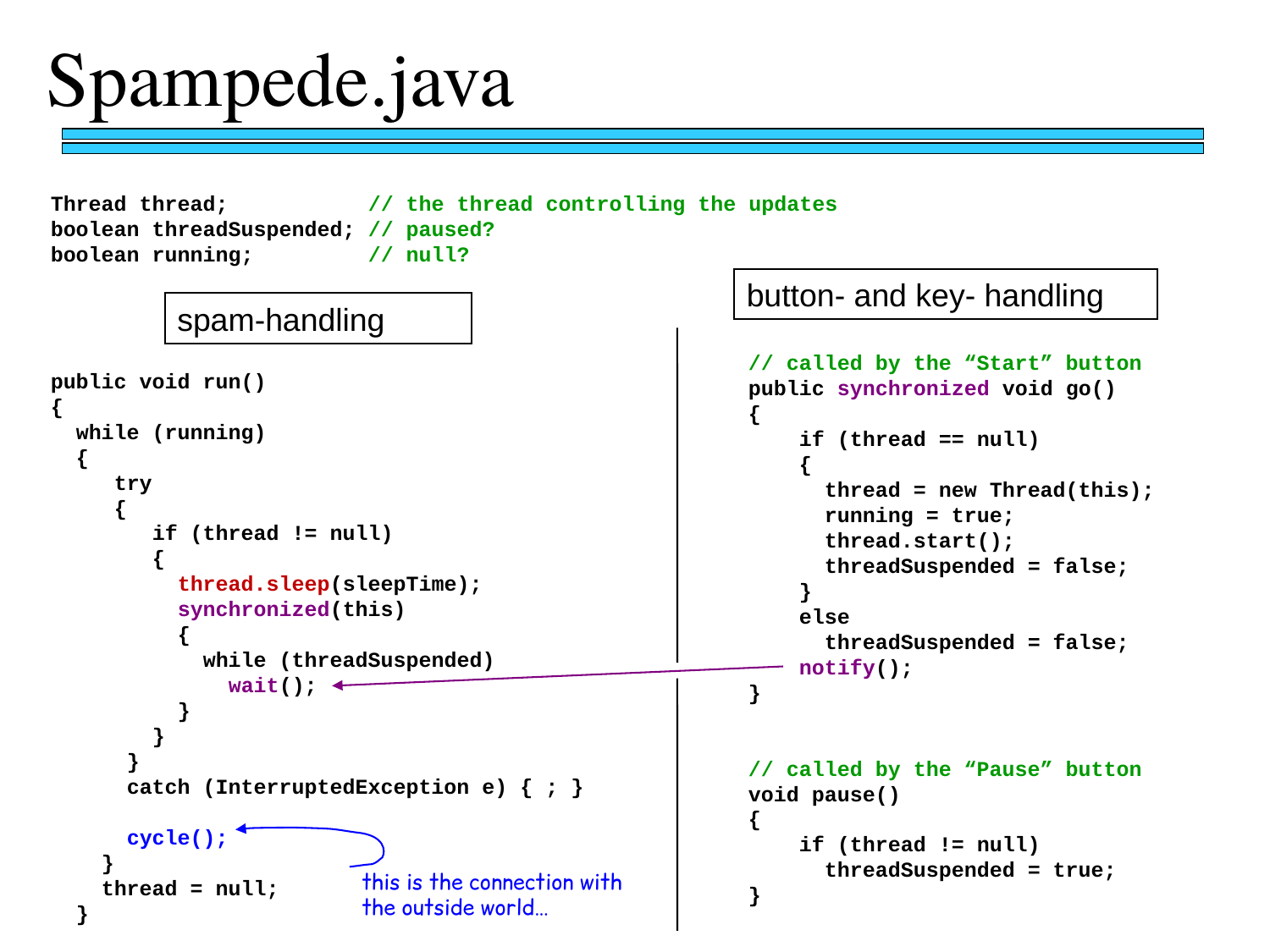

Spampede.java

Thread thread;           // the thread controlling the updates
boolean threadSuspended; // paused?
boolean running;         // null?

public void run()
{
  while (running)
  {
     try
     {
        if (thread != null)
        {
          thread.sleep(sleepTime);
          synchronized(this)
          {
            while (threadSuspended)
              wait();
          }
        }
      }
      catch (InterruptedException e) { ; }

      cycle();
    }
    thread = null;
  }
button- and key- handling
spam-handling

// called by the “Start” button
public synchronized void go()
{
    if (thread == null)
    {
      thread = new Thread(this);
      running = true;
      thread.start();
      threadSuspended = false;
    }
    else
      threadSuspended = false;
    notify();
}

// called by the “Pause” button
void pause()
{
    if (thread != null)
      threadSuspended = true;
}

this is the connection with the outside world…